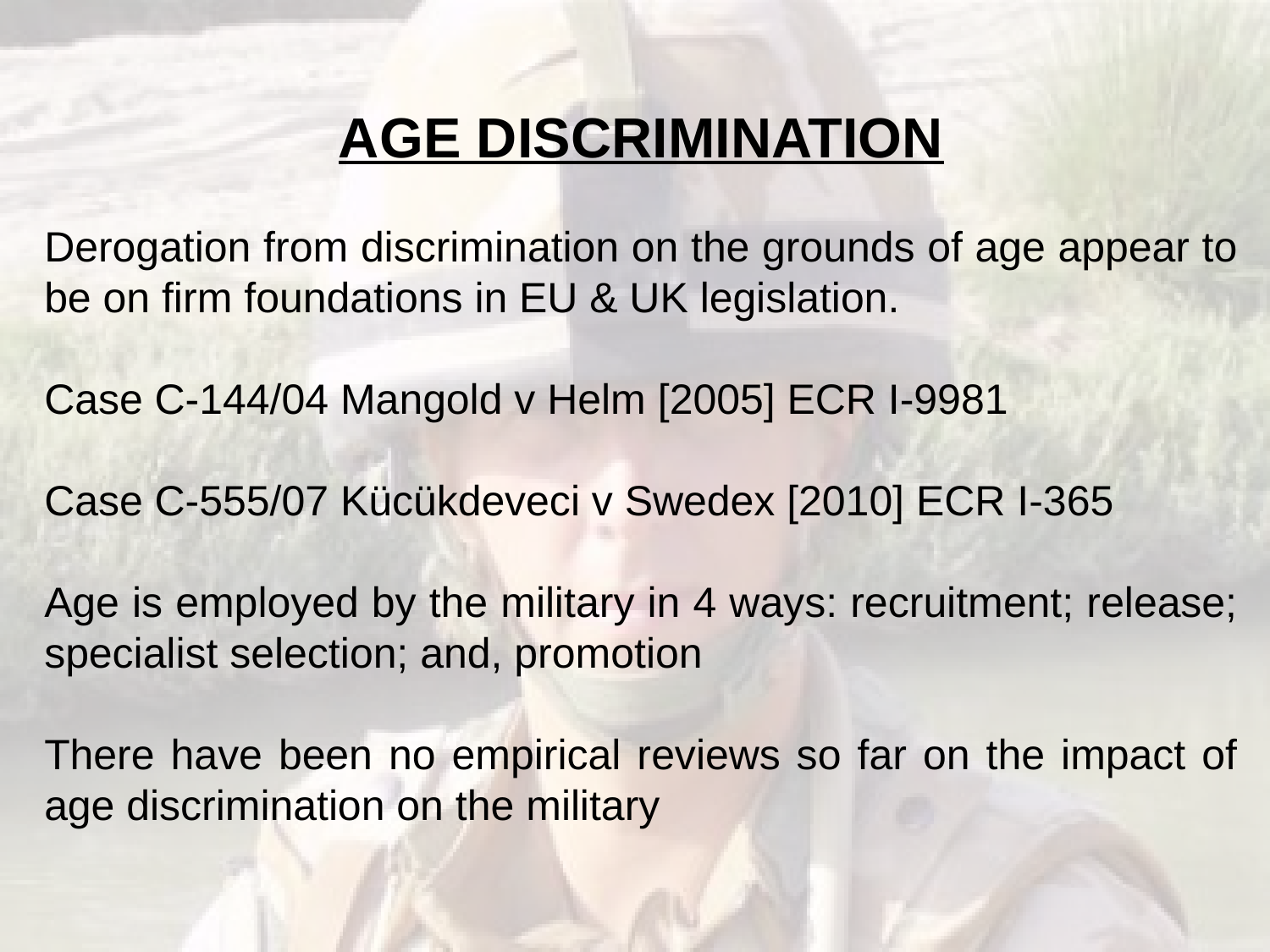

AGE DISCRIMINATION

Derogation from discrimination on the grounds of age appear to be on firm foundations in EU & UK legislation.

Case C-144/04 Mangold v Helm [2005] ECR I-9981

Case C-555/07 Kücükdeveci v Swedex [2010] ECR I-365

Age is employed by the military in 4 ways: recruitment; release; specialist selection; and, promotion

There have been no empirical reviews so far on the impact of age discrimination on the military